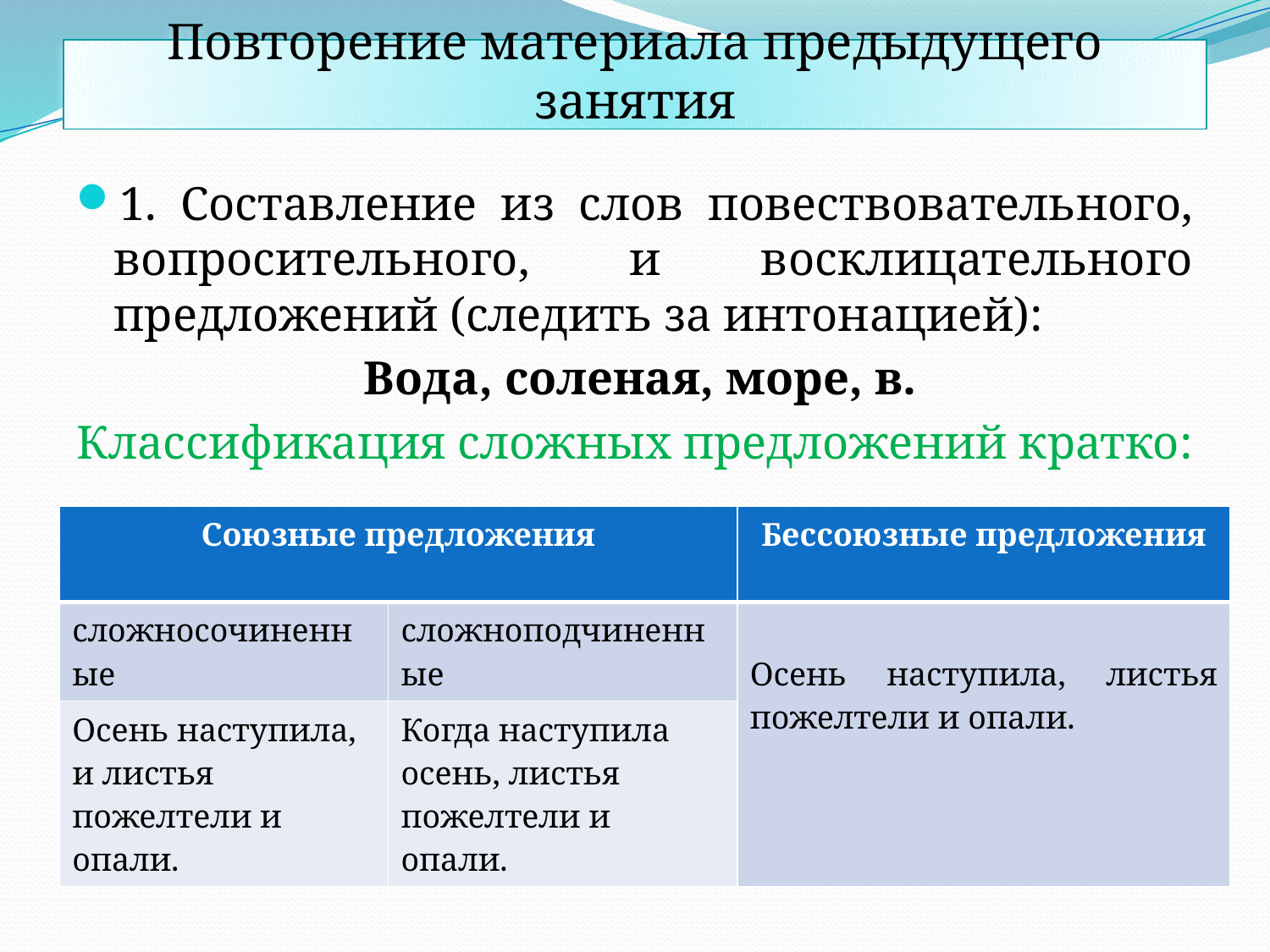

# Повторение материала предыдущего занятия
1. Составление из слов повествовательного, вопросительного, и восклицательного предложений (следить за интонацией):
 Вода, соленая, море, в.
Классификация сложных предложений кратко:

| Союзные предложения |  | Бессоюзные предложения |
| --- | --- | --- |
| сложносочиненные | сложноподчиненные | Осень наступила, листья пожелтели и опали. |
| Осень наступила, и листья пожелтели и опали. | Когда наступила осень, листья пожелтели и опали. |  |